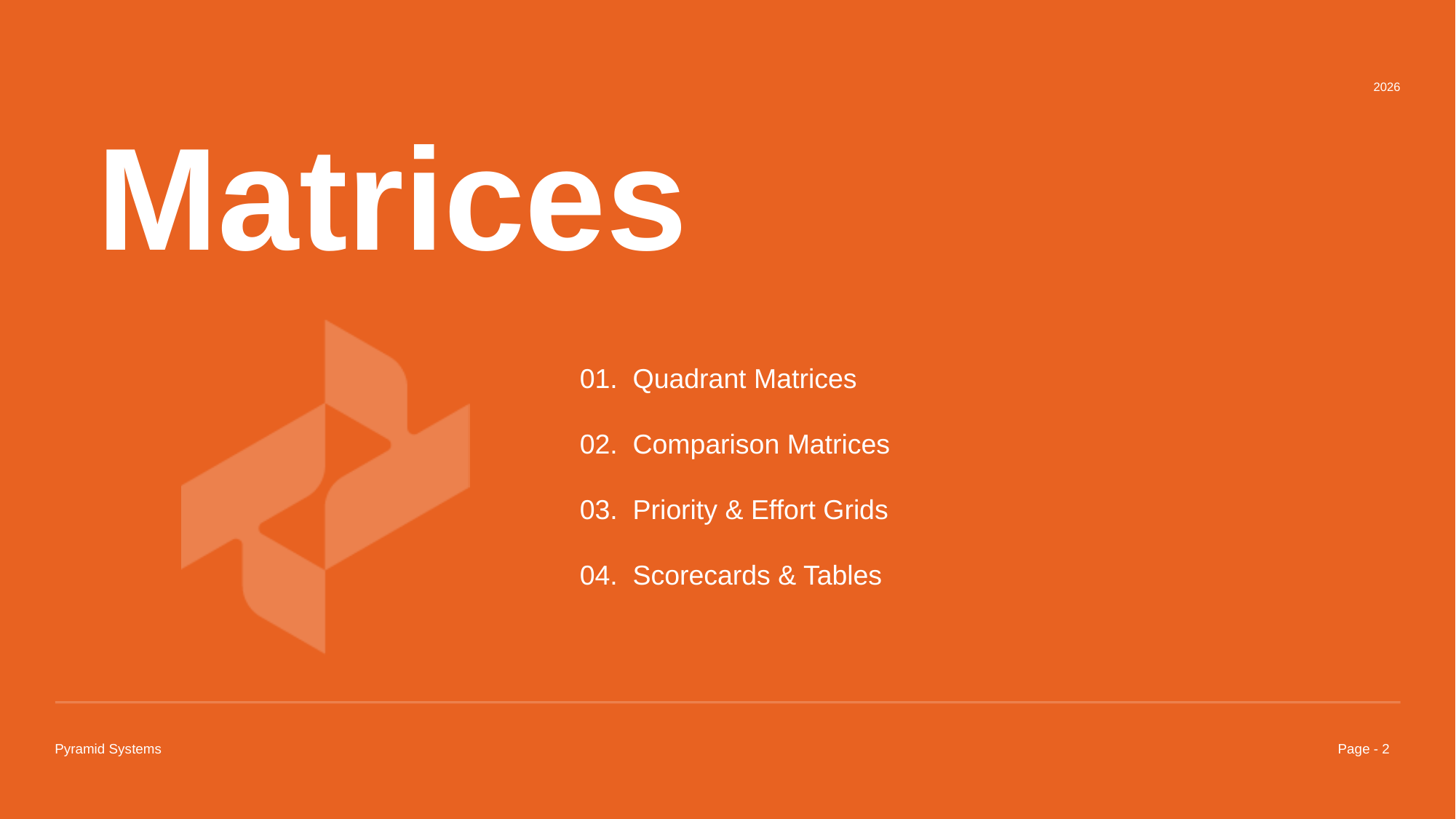

# Matrices
01.  Quadrant Matrices

02.  Comparison Matrices

03.  Priority & Effort Grids

04.  Scorecards & Tables